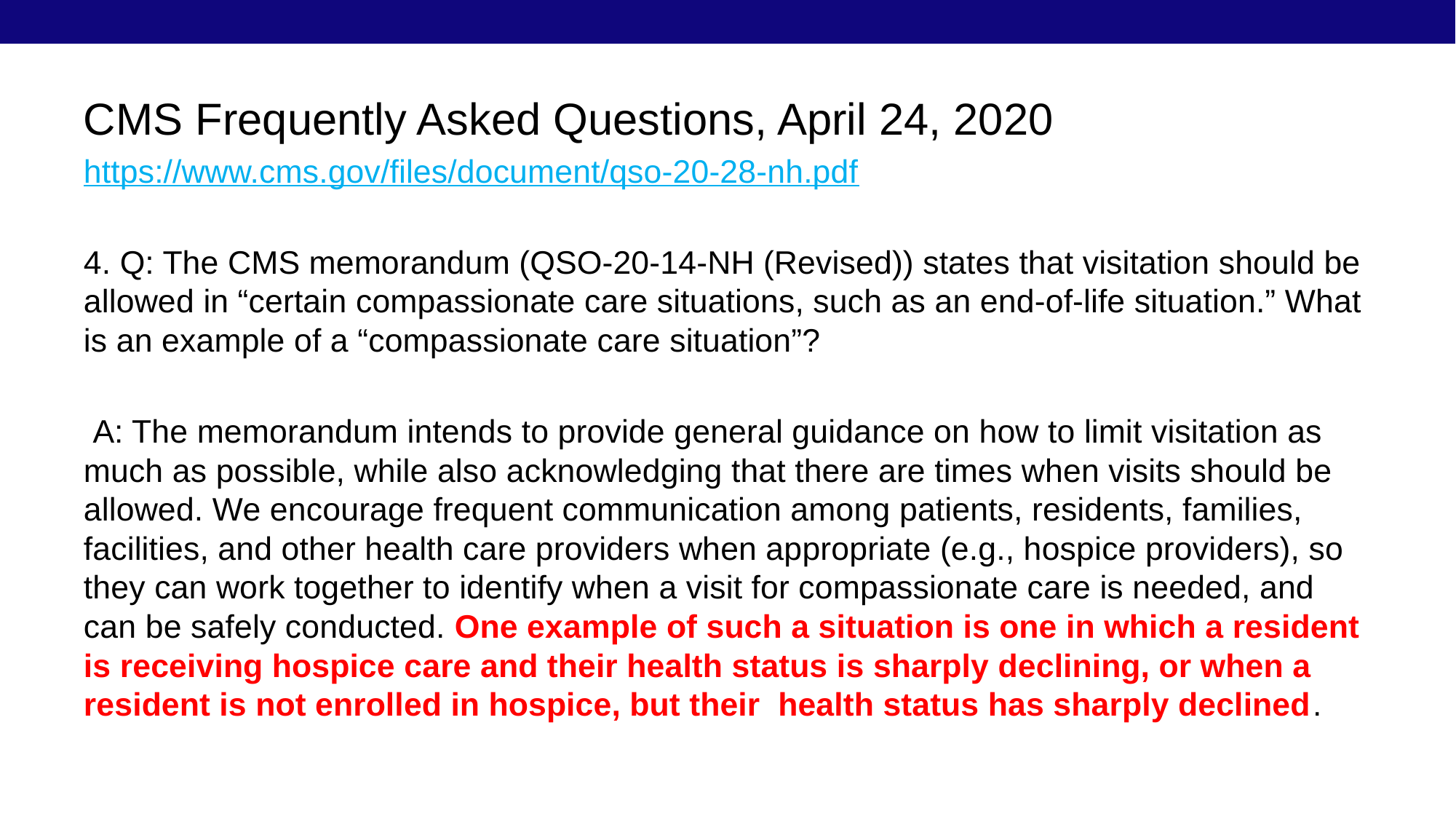

CMS Frequently Asked Questions, April 24, 2020
https://www.cms.gov/files/document/qso-20-28-nh.pdf

4. Q: The CMS memorandum (QSO-20-14-NH (Revised)) states that visitation should be allowed in “certain compassionate care situations, such as an end-of-life situation.” What is an example of a “compassionate care situation”?

 A: The memorandum intends to provide general guidance on how to limit visitation as much as possible, while also acknowledging that there are times when visits should be allowed. We encourage frequent communication among patients, residents, families, facilities, and other health care providers when appropriate (e.g., hospice providers), so they can work together to identify when a visit for compassionate care is needed, and can be safely conducted. One example of such a situation is one in which a resident is receiving hospice care and their health status is sharply declining, or when a resident is not enrolled in hospice, but their  health status has sharply declined.